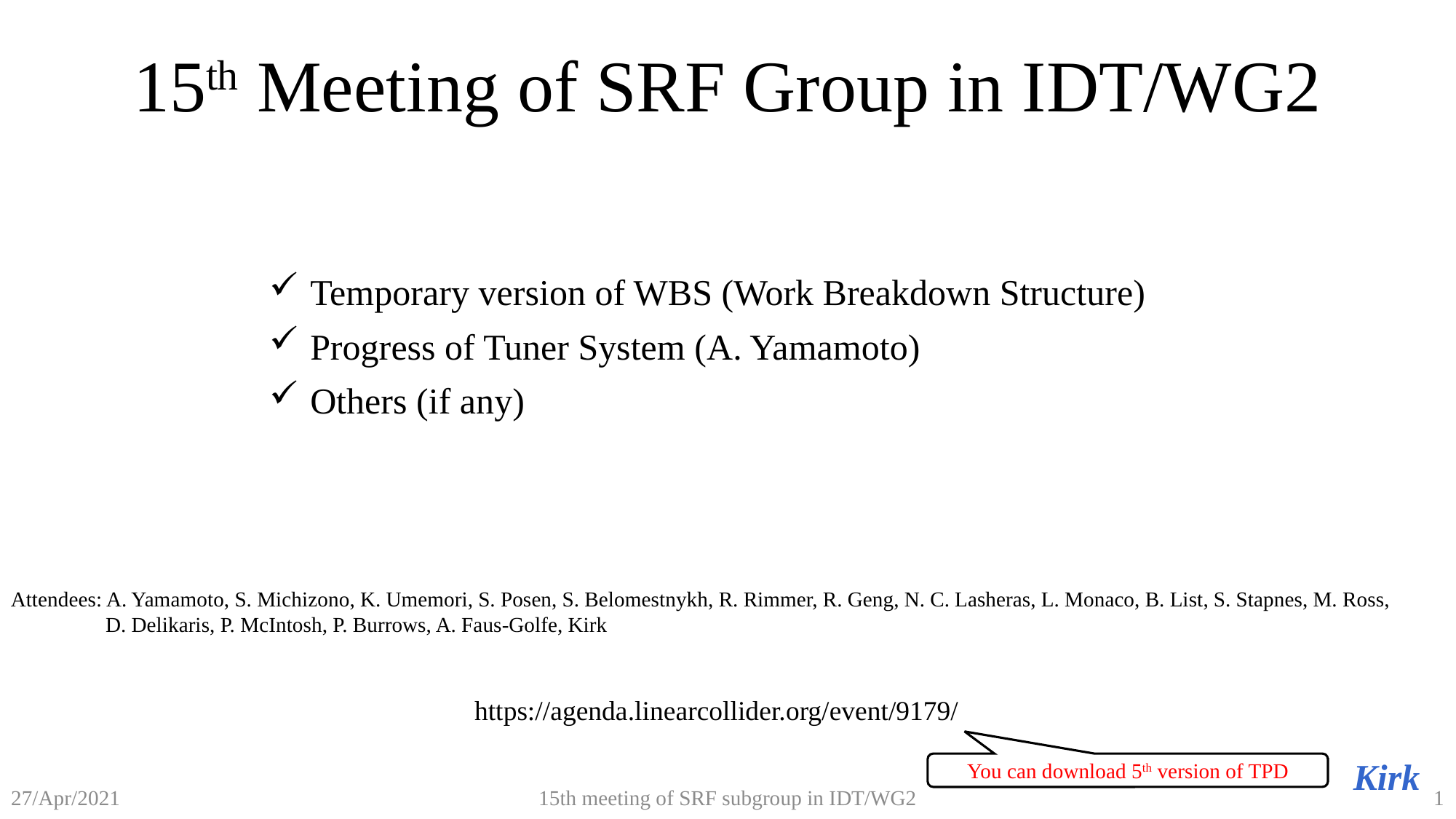

# 15th Meeting of SRF Group in IDT/WG2
Temporary version of WBS (Work Breakdown Structure)
Progress of Tuner System (A. Yamamoto)
Others (if any)
Attendees: A. Yamamoto, S. Michizono, K. Umemori, S. Posen, S. Belomestnykh, R. Rimmer, R. Geng, N. C. Lasheras, L. Monaco, B. List, S. Stapnes, M. Ross,
                  D. Delikaris, P. McIntosh, P. Burrows, A. Faus-Golfe, Kirk
https://agenda.linearcollider.org/event/9179/
Kirk
You can download 5th version of TPD
15th meeting of SRF subgroup in IDT/WG2
1
27/Apr/2021